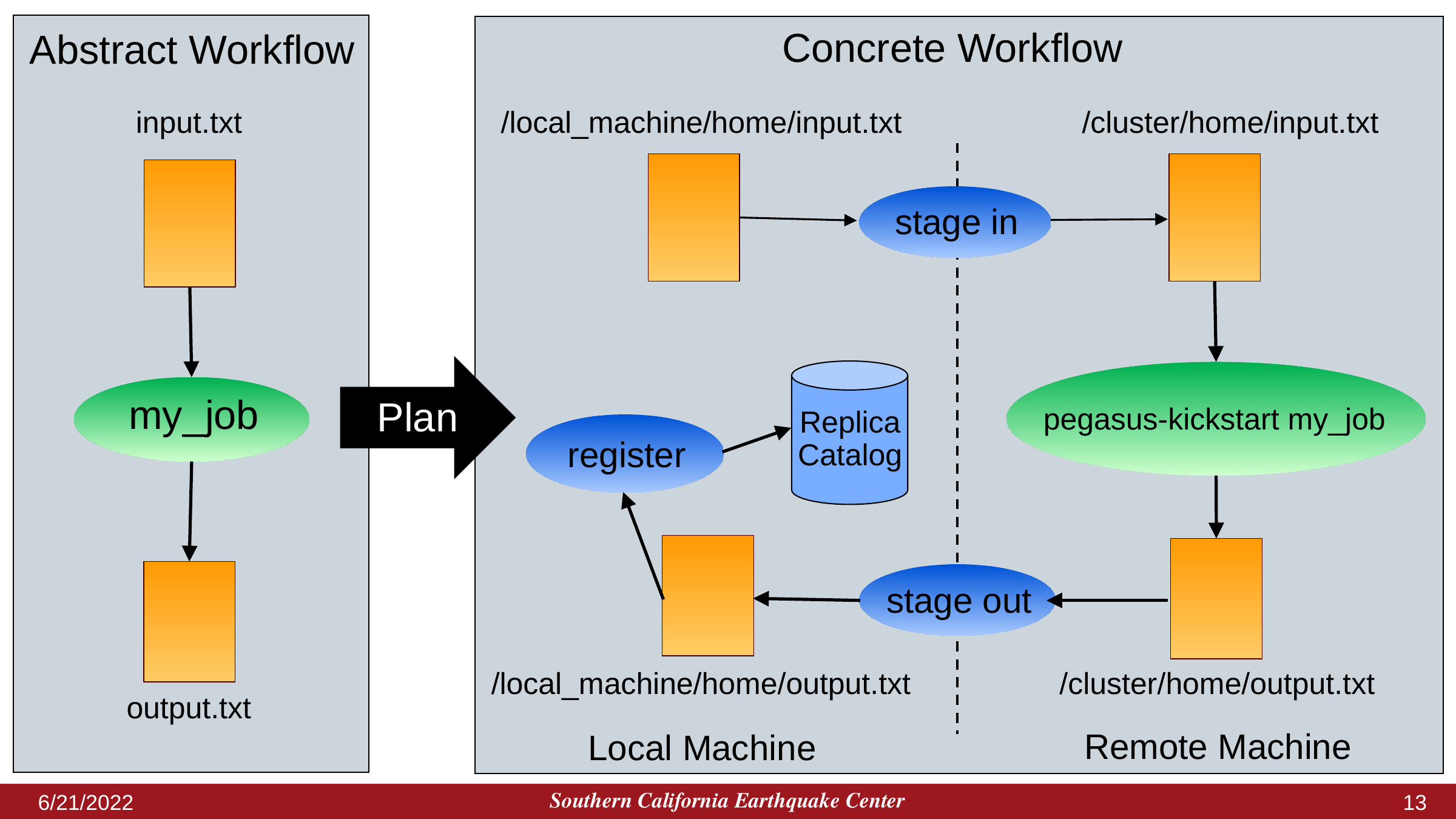

Concrete Workflow
Abstract Workflow
input.txt
/local_machine/home/input.txt
/cluster/home/input.txt

stage in

Plan

pegasus-kickstart my_job

my_job
Replica Catalog

register

stage out
/local_machine/home/output.txt
/cluster/home/output.txt
output.txt
Remote Machine
Local Machine
Southern California Earthquake Center
6/21/2022
13